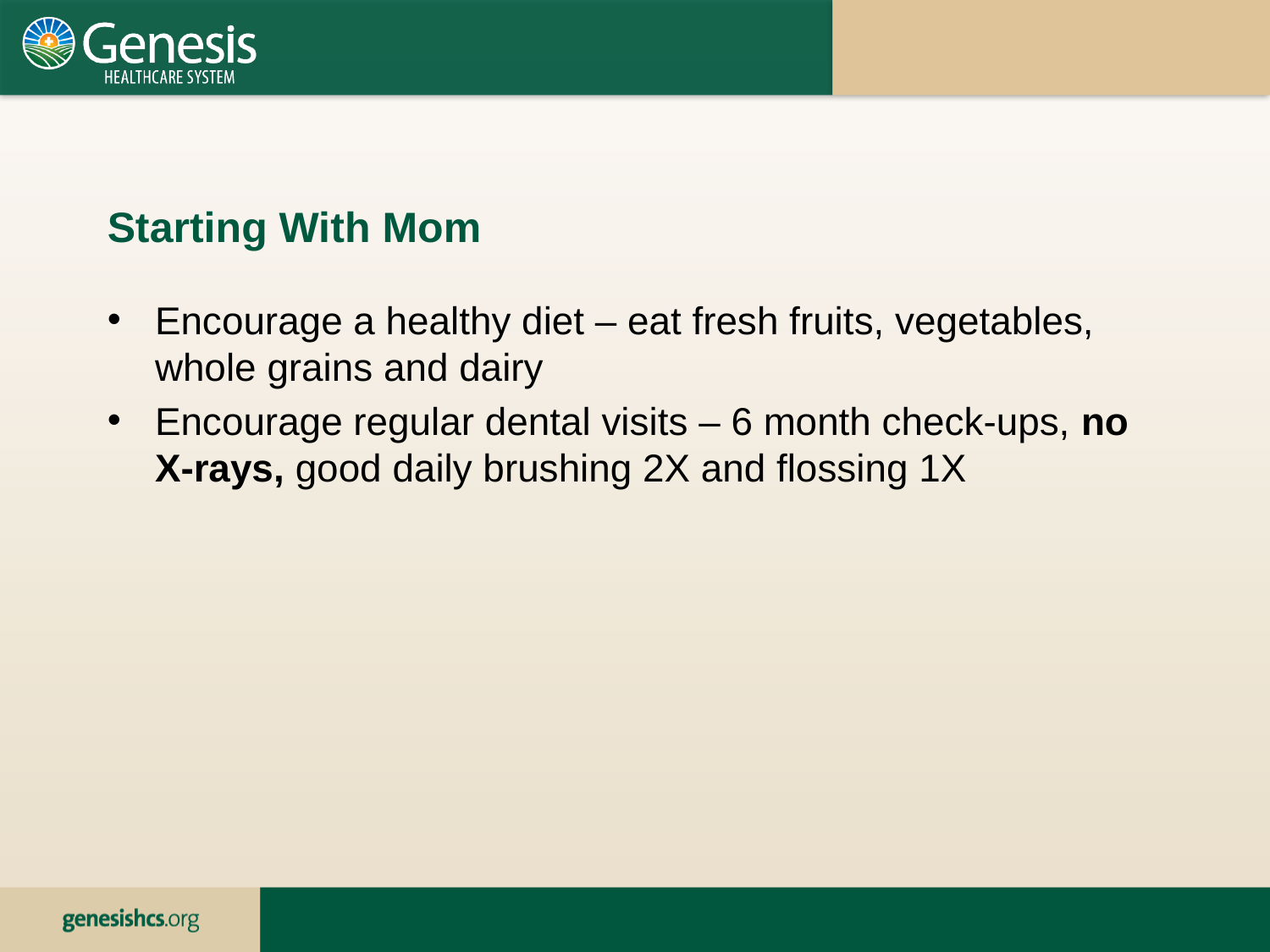

Starting With Mom
Encourage a healthy diet – eat fresh fruits, vegetables, whole grains and dairy
Encourage regular dental visits – 6 month check-ups, no X-rays, good daily brushing 2X and flossing 1X